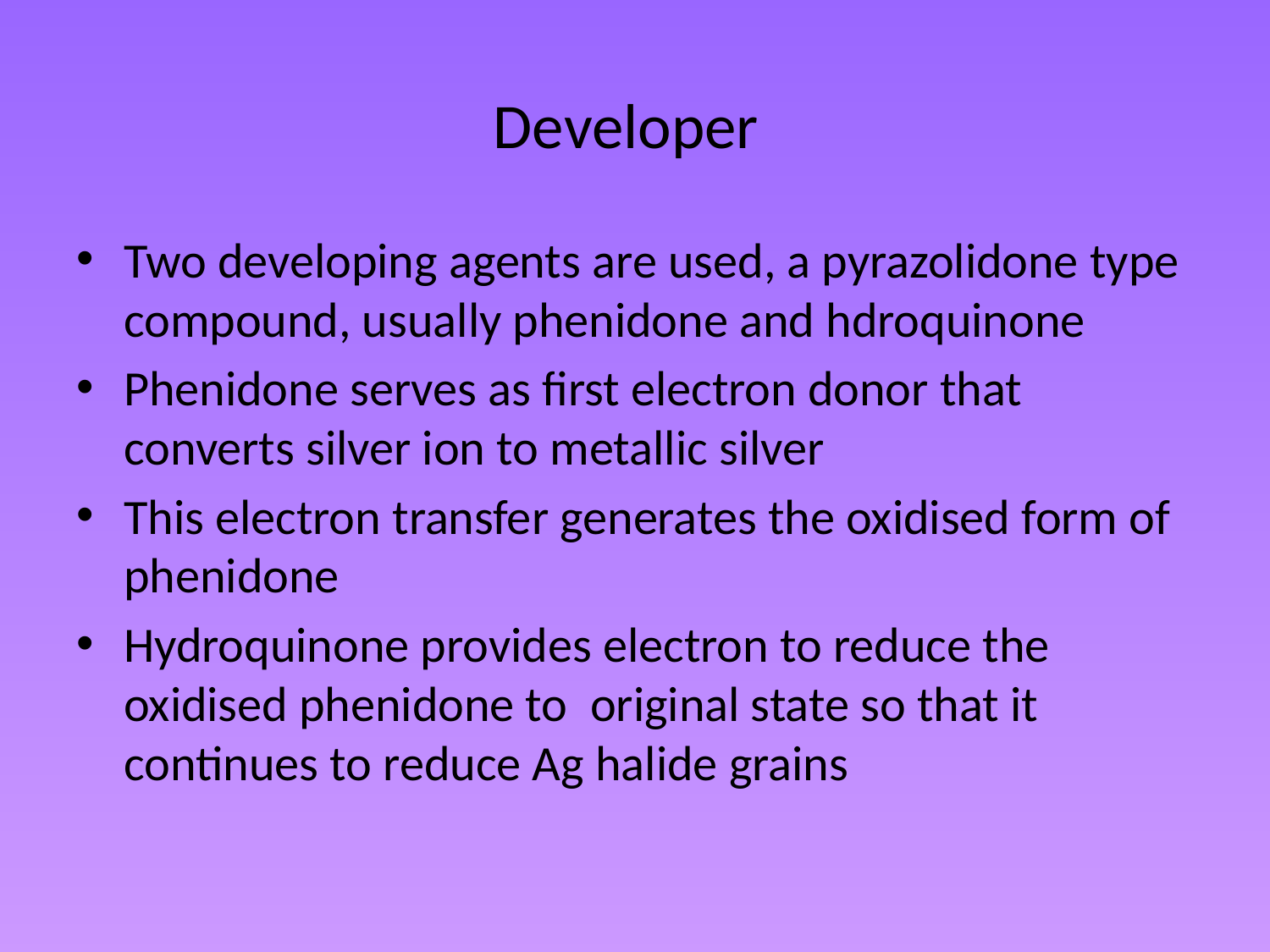

# Developer
Two developing agents are used, a pyrazolidone type compound, usually phenidone and hdroquinone
Phenidone serves as first electron donor that converts silver ion to metallic silver
This electron transfer generates the oxidised form of phenidone
Hydroquinone provides electron to reduce the oxidised phenidone to  original state so that it continues to reduce Ag halide grains